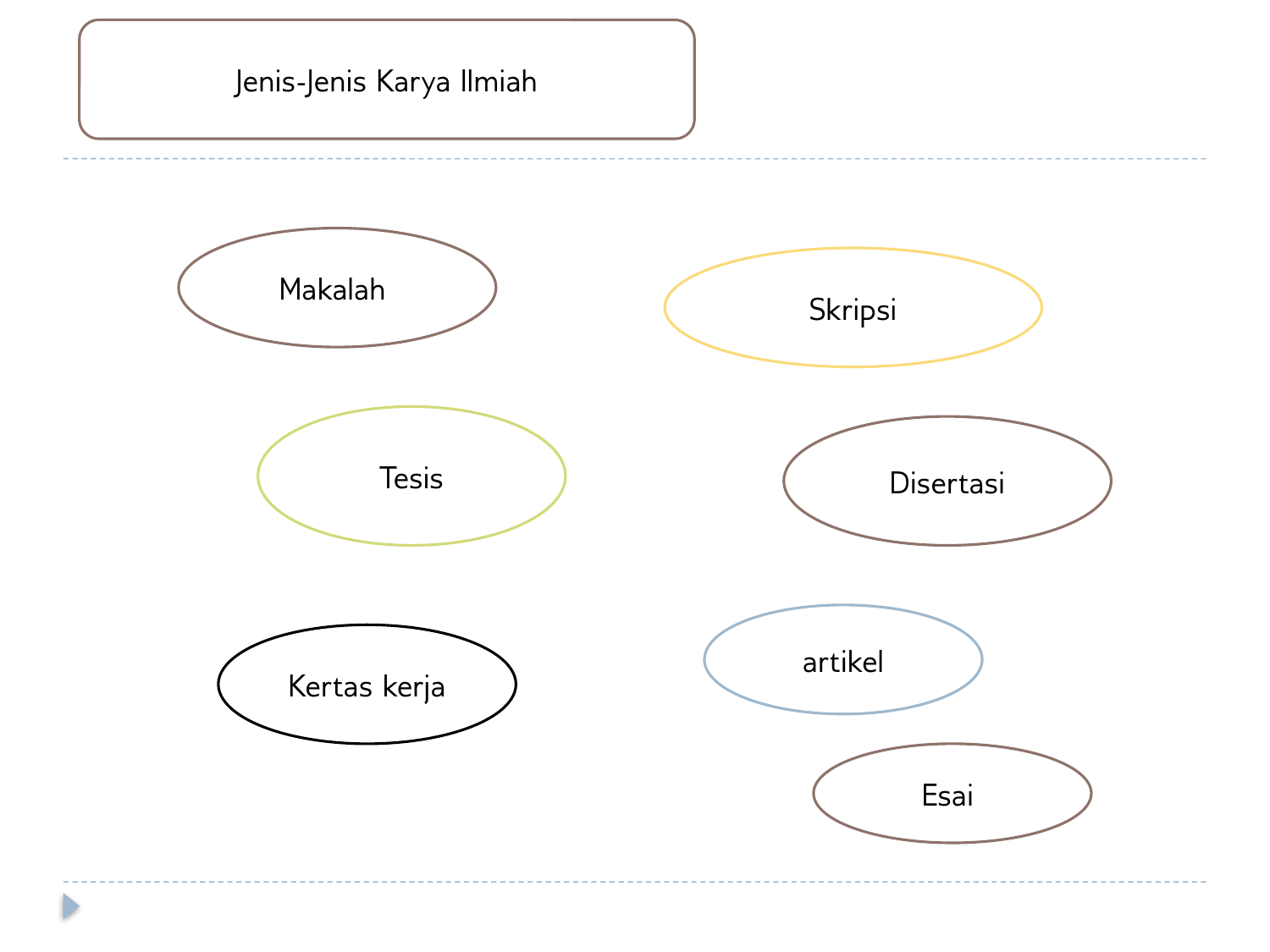

Jenis-Jenis Karya Ilmiah
Makalah
Skripsi
Tesis
Disertasi
artikel
Kertas kerja
Esai